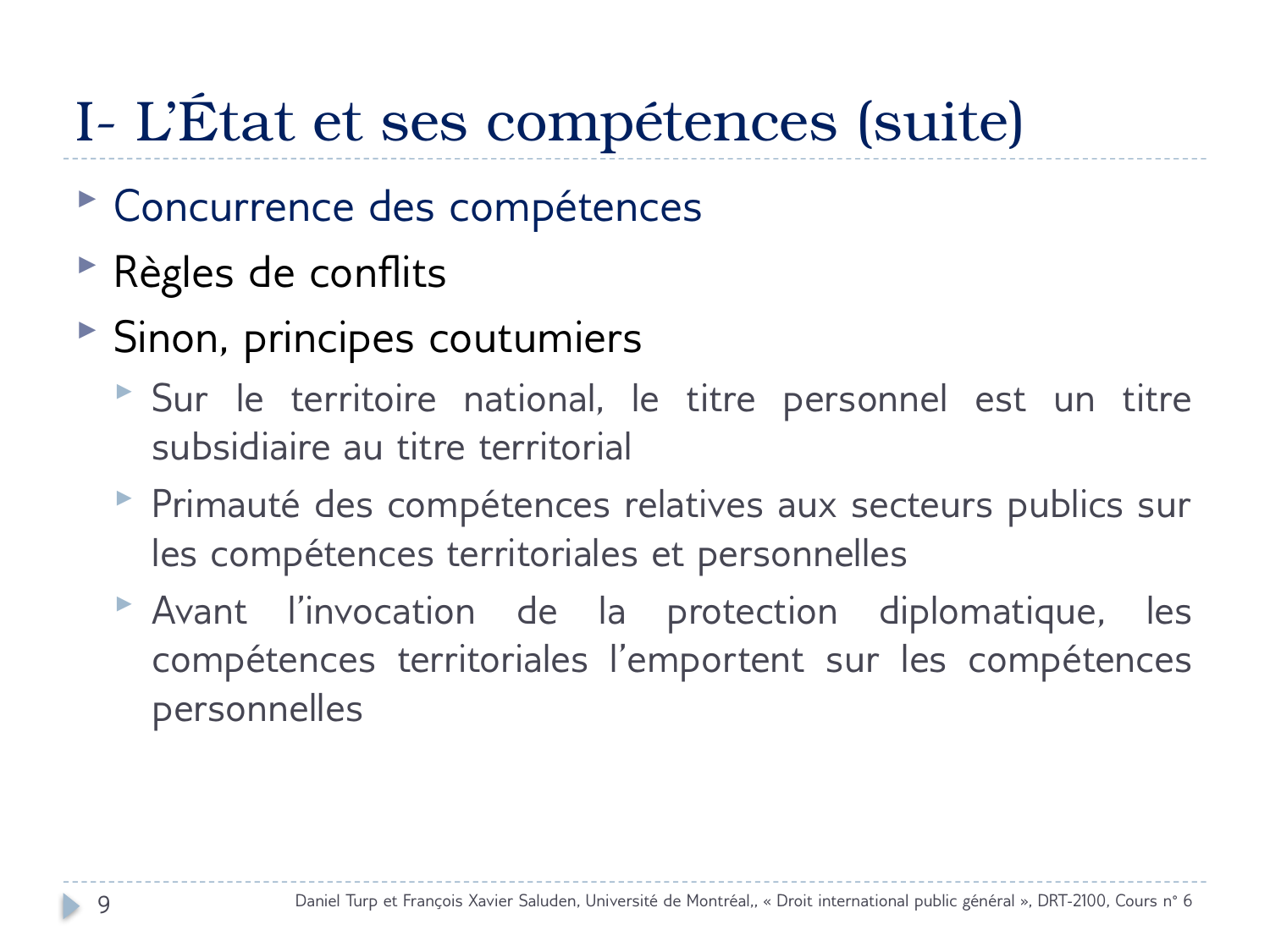

# I- L’État et ses compétences (suite)
Concurrence des compétences
Règles de conflits
Sinon, principes coutumiers
Sur le territoire national, le titre personnel est un titre subsidiaire au titre territorial
Primauté des compétences relatives aux secteurs publics sur les compétences territoriales et personnelles
Avant l’invocation de la protection diplomatique, les compétences territoriales l’emportent sur les compétences personnelles

9
Daniel Turp et François Xavier Saluden, Université de Montréal,, « Droit international public général », DRT-2100, Cours n° 6